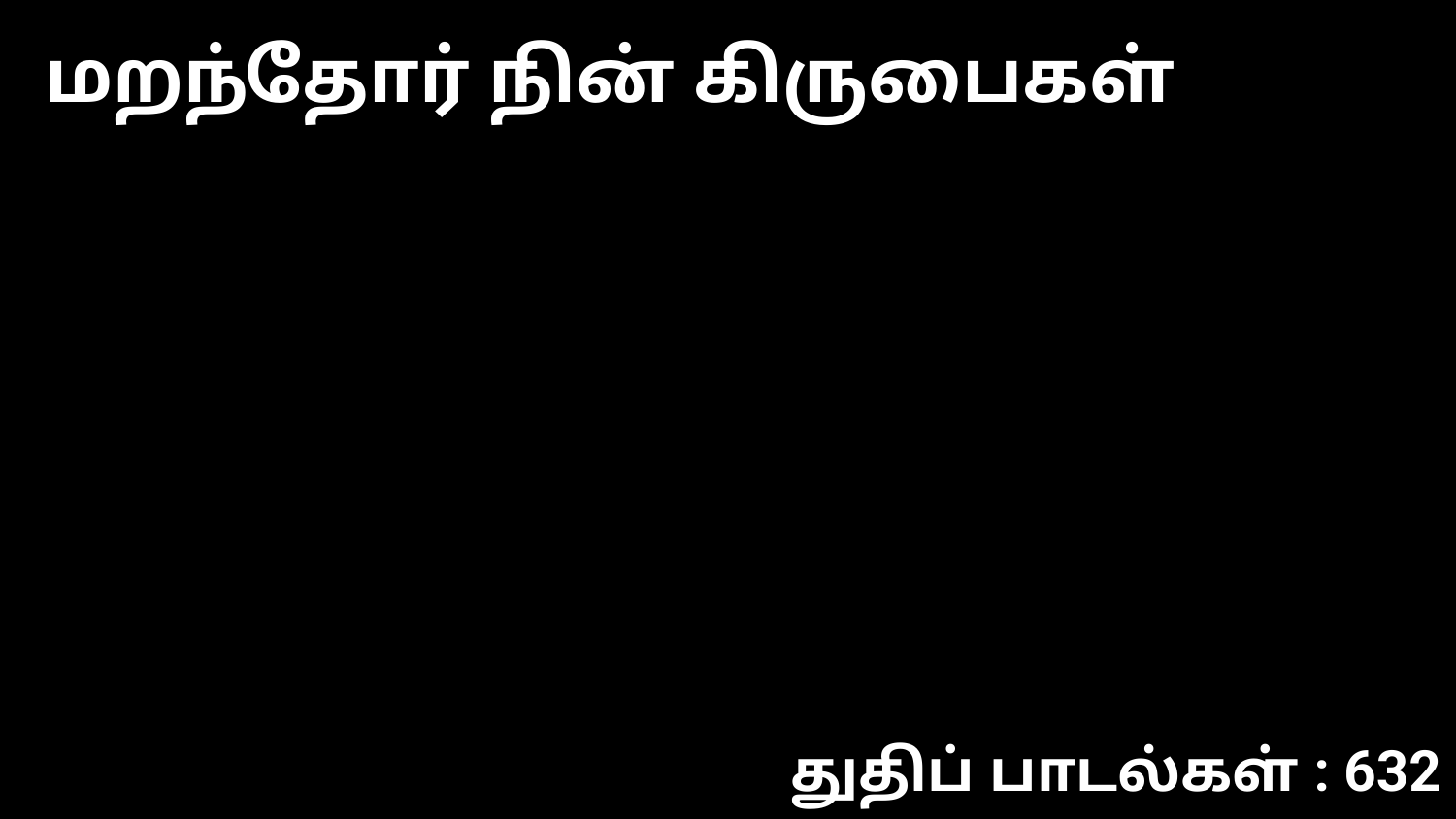

மறந்தோர் நின் கிருபைகள்
துதிப் பாடல்கள் : 632